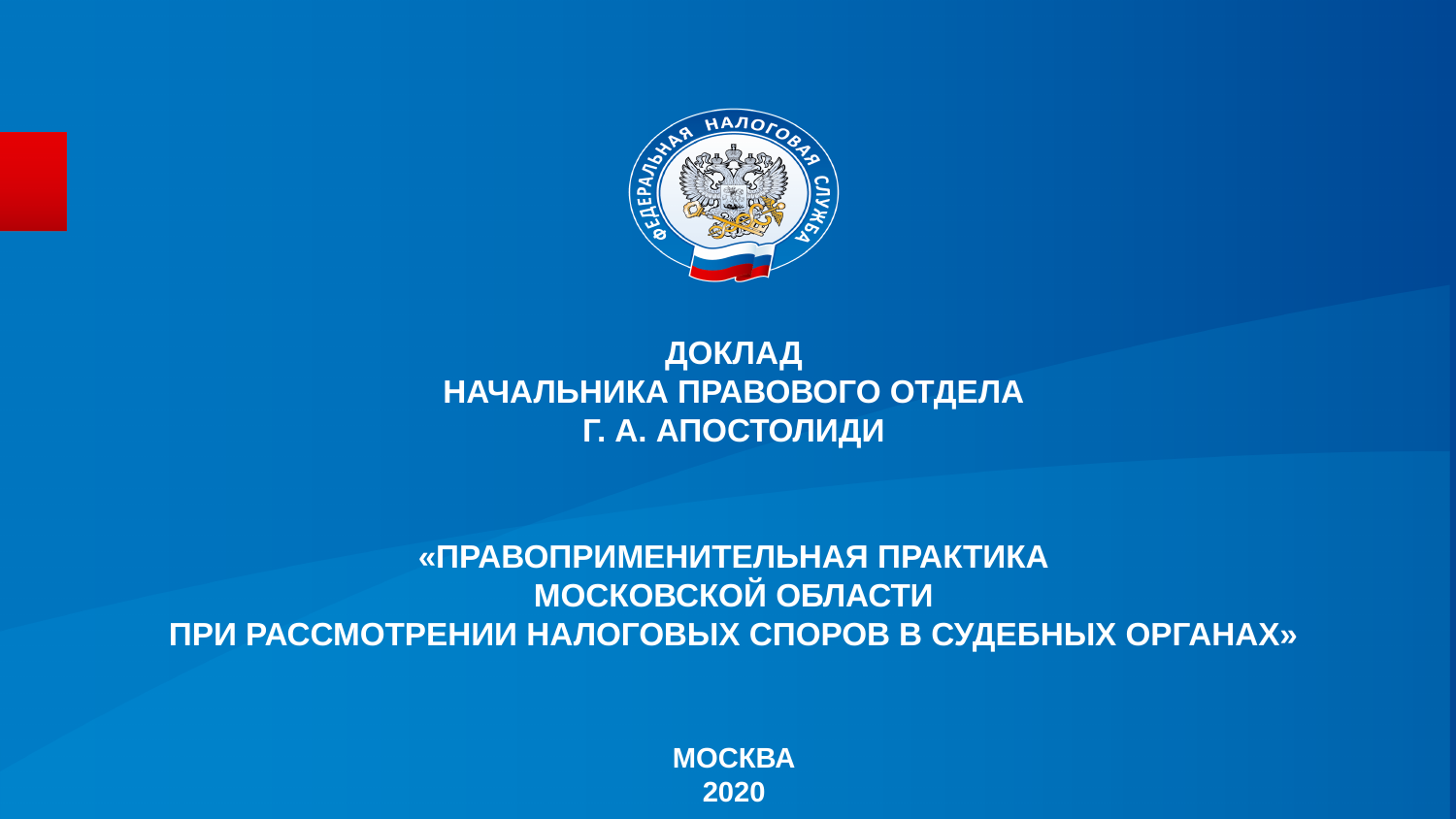

Доклад
 Начальника правового отдела
Г. А. Апостолиди
«Правоприменительная практика
Московской области
при рассмотрении налоговых споров в судебных органах»

Москва
2020